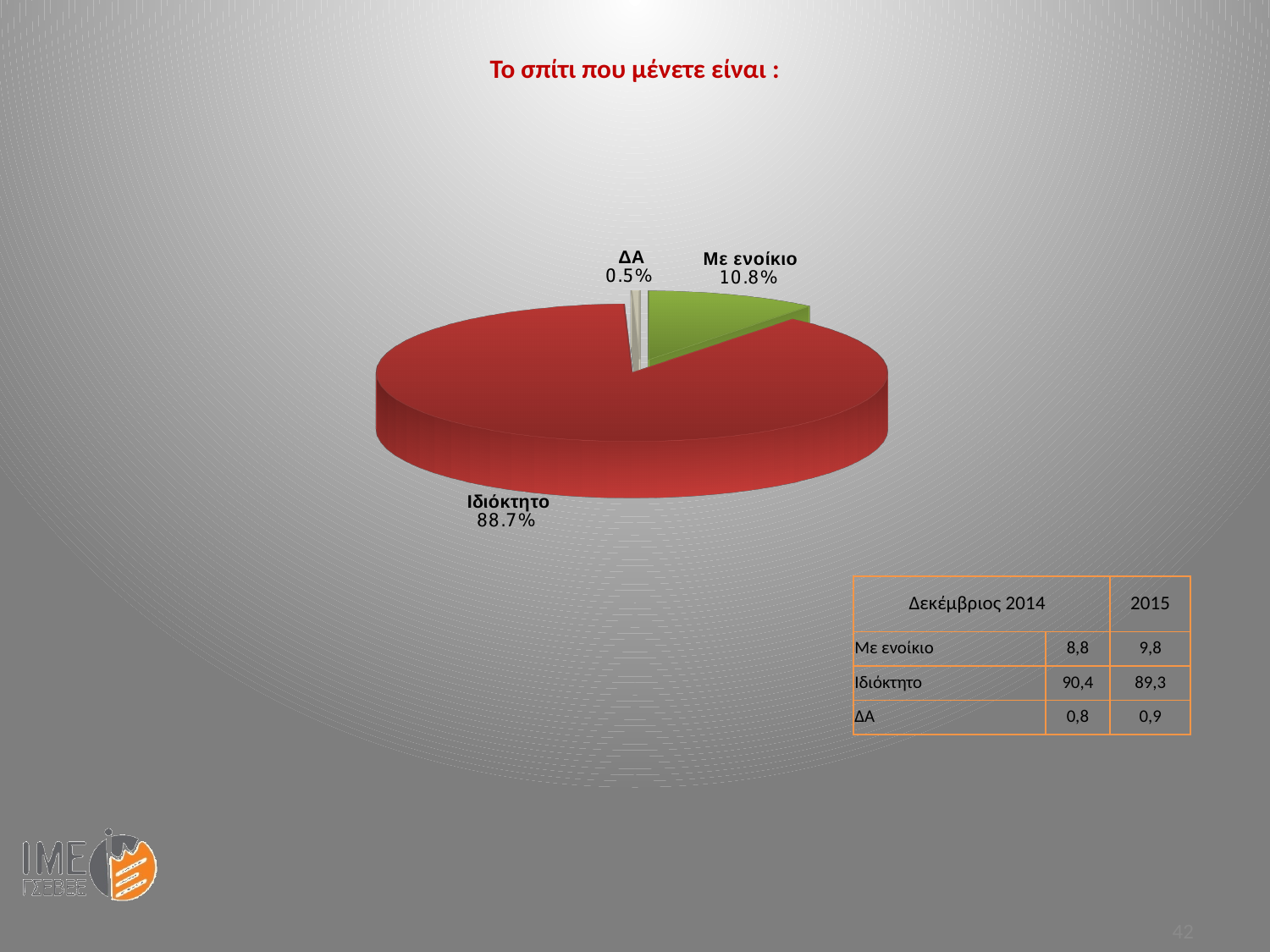

Το σπίτι που μένετε είναι :

[unsupported chart]

| Δεκέμβριος 2014 |  | 2015 |
| --- | --- | --- |
| Με ενοίκιο | 8,8 | 9,8 |
| Ιδιόκτητο | 90,4 | 89,3 |
| ΔΑ | 0,8 | 0,9 |
42